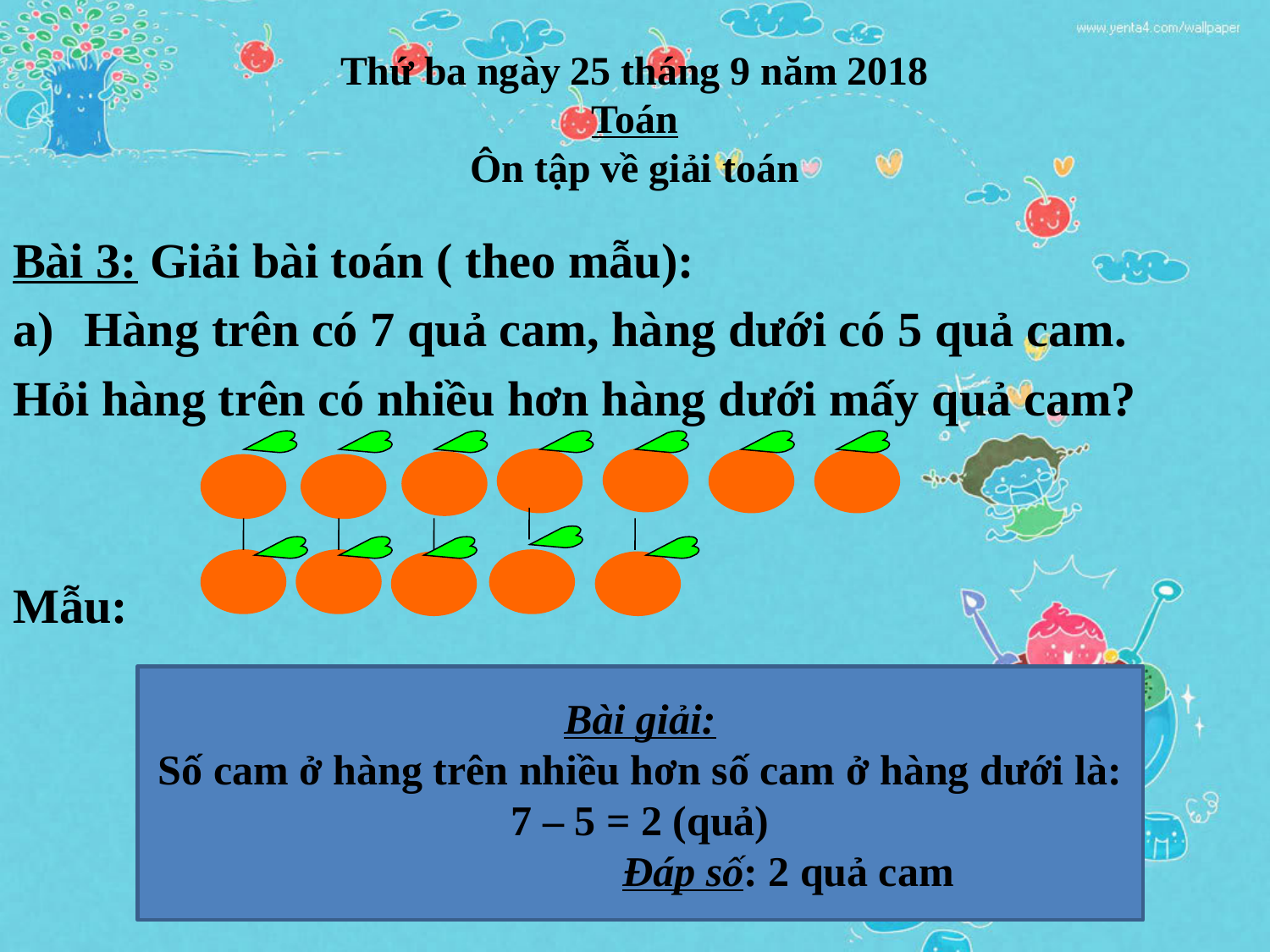

# Thứ ba ngày 25 tháng 9 năm 2018 Toán Ôn tập về giải toán
Bài 3: Giải bài toán ( theo mẫu):
Hàng trên có 7 quả cam, hàng dưới có 5 quả cam.
Hỏi hàng trên có nhiều hơn hàng dưới mấy quả cam?

Mẫu:

Bài giải:
Số cam ở hàng trên nhiều hơn số cam ở hàng dưới là:
7 – 5 = 2 (quả)
                            Đáp số: 2 quả cam